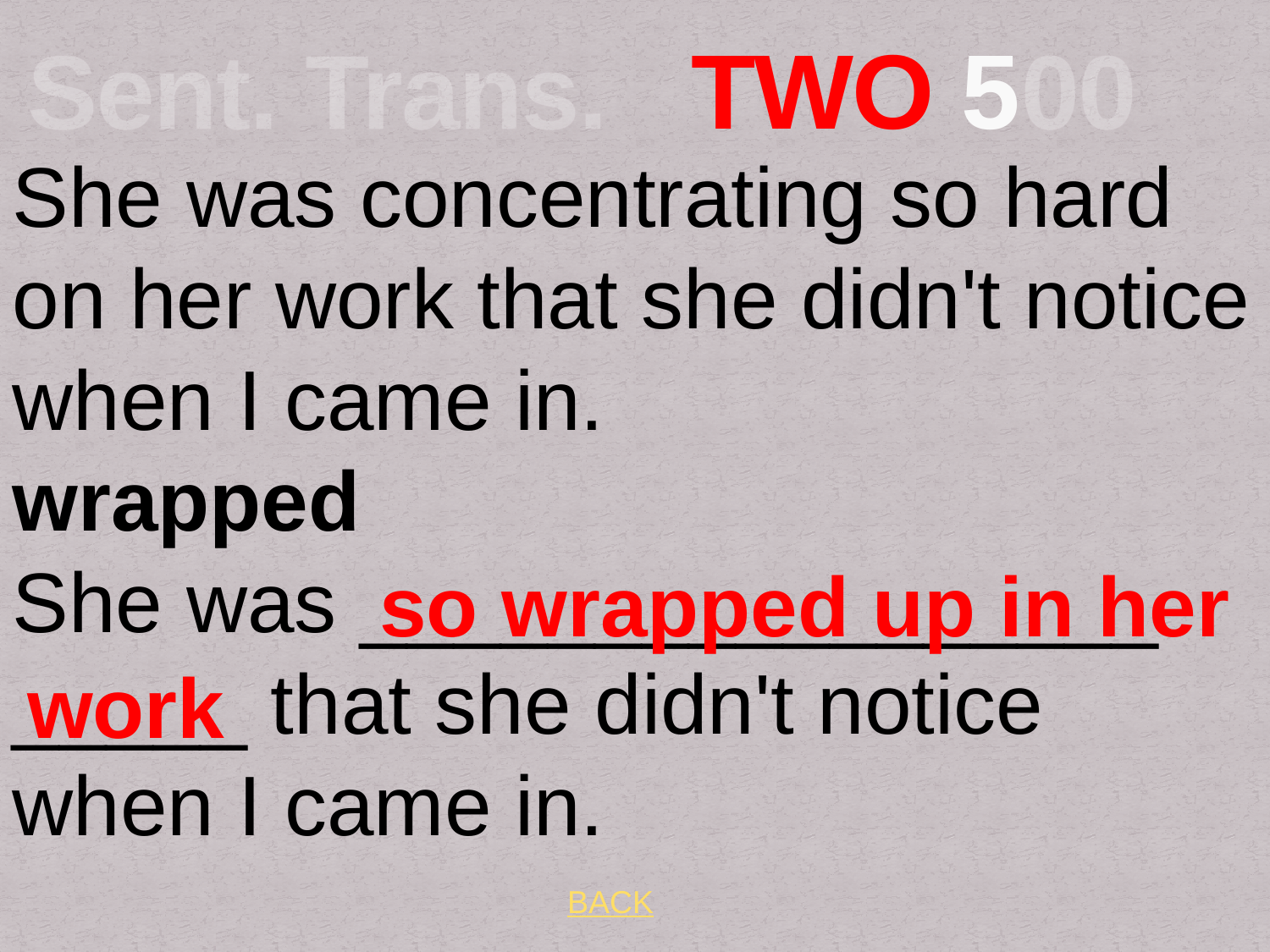

# Sent. Trans.   TWO 500
She was concentrating so hard on her work that she didn't notice when I came in.
wrapped
She was _________________ _____ that she didn't notice when I came in.
               so wrapped up in her work
BACK